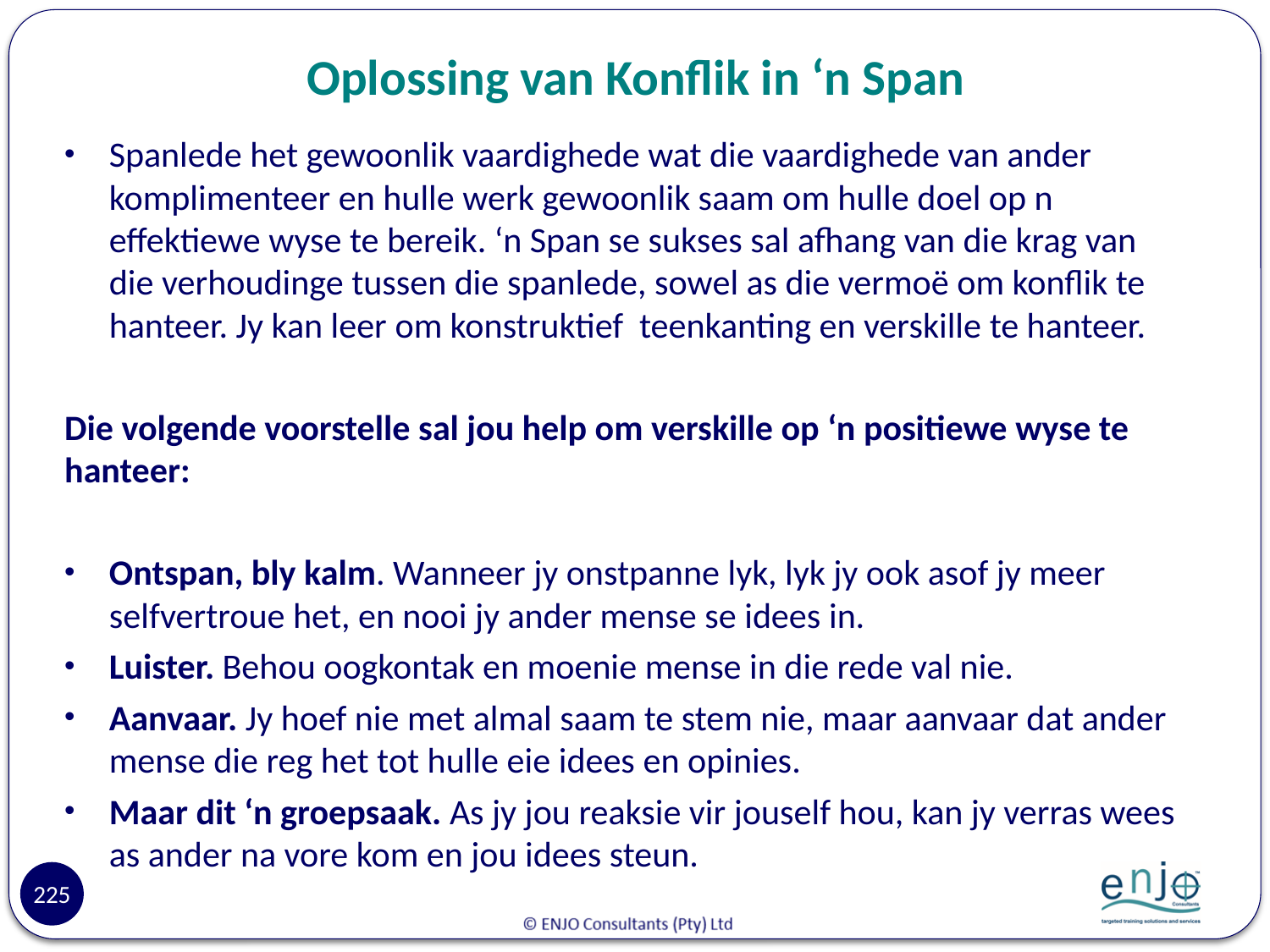

# Oplossing van Konflik in ‘n Span
Spanlede het gewoonlik vaardighede wat die vaardighede van ander komplimenteer en hulle werk gewoonlik saam om hulle doel op n effektiewe wyse te bereik. ‘n Span se sukses sal afhang van die krag van die verhoudinge tussen die spanlede, sowel as die vermoë om konflik te hanteer. Jy kan leer om konstruktief  teenkanting en verskille te hanteer.

Die volgende voorstelle sal jou help om verskille op ‘n positiewe wyse te hanteer:

Ontspan, bly kalm. Wanneer jy onstpanne lyk, lyk jy ook asof jy meer selfvertroue het, en nooi jy ander mense se idees in.
Luister. Behou oogkontak en moenie mense in die rede val nie.
Aanvaar. Jy hoef nie met almal saam te stem nie, maar aanvaar dat ander mense die reg het tot hulle eie idees en opinies.
Maar dit ‘n groepsaak. As jy jou reaksie vir jouself hou, kan jy verras wees as ander na vore kom en jou idees steun.

225